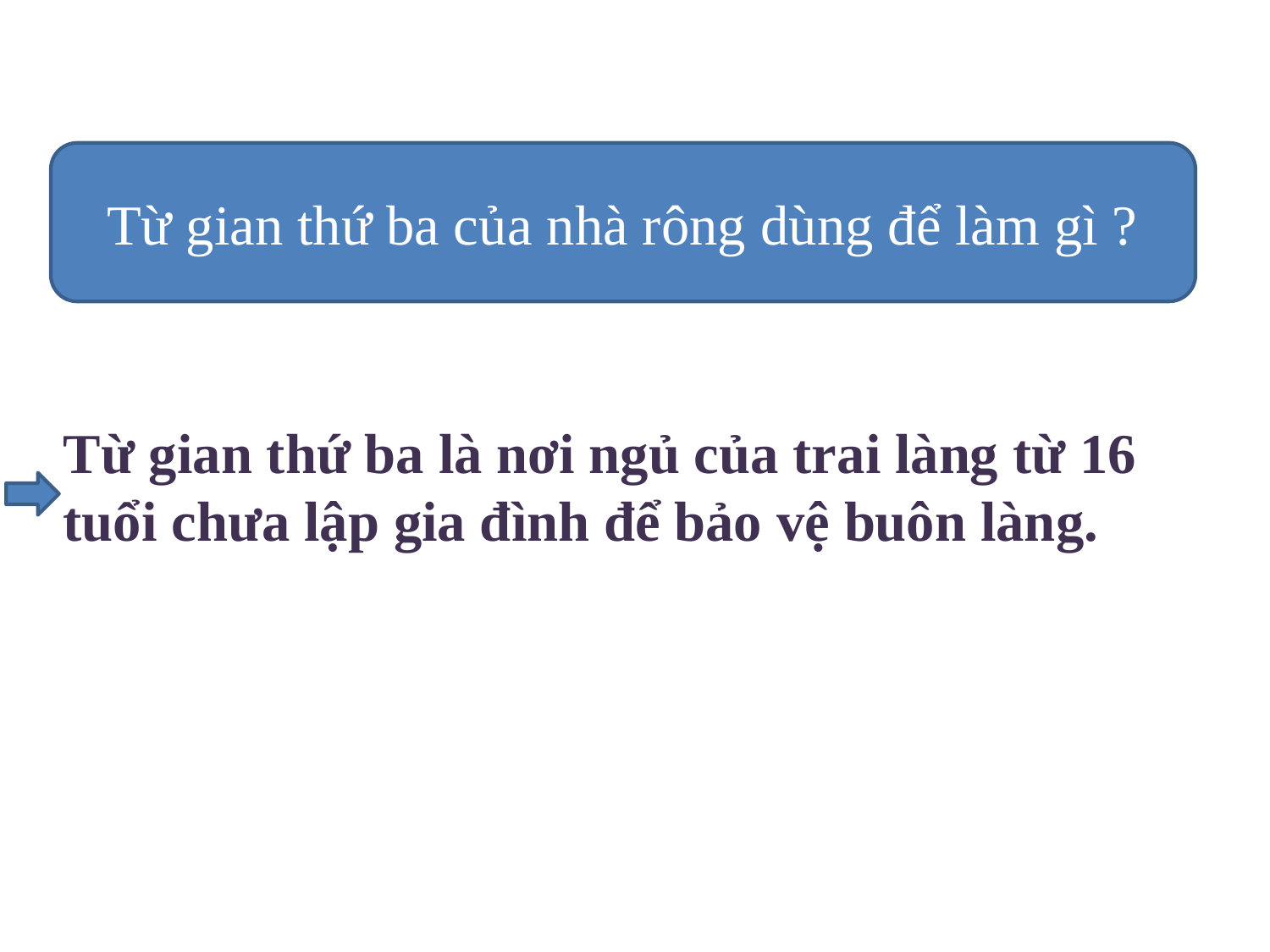

Từ gian thứ ba của nhà rông dùng để làm gì ?
Từ gian thứ ba là nơi ngủ của trai làng từ 16 tuổi chưa lập gia đình để bảo vệ buôn làng.